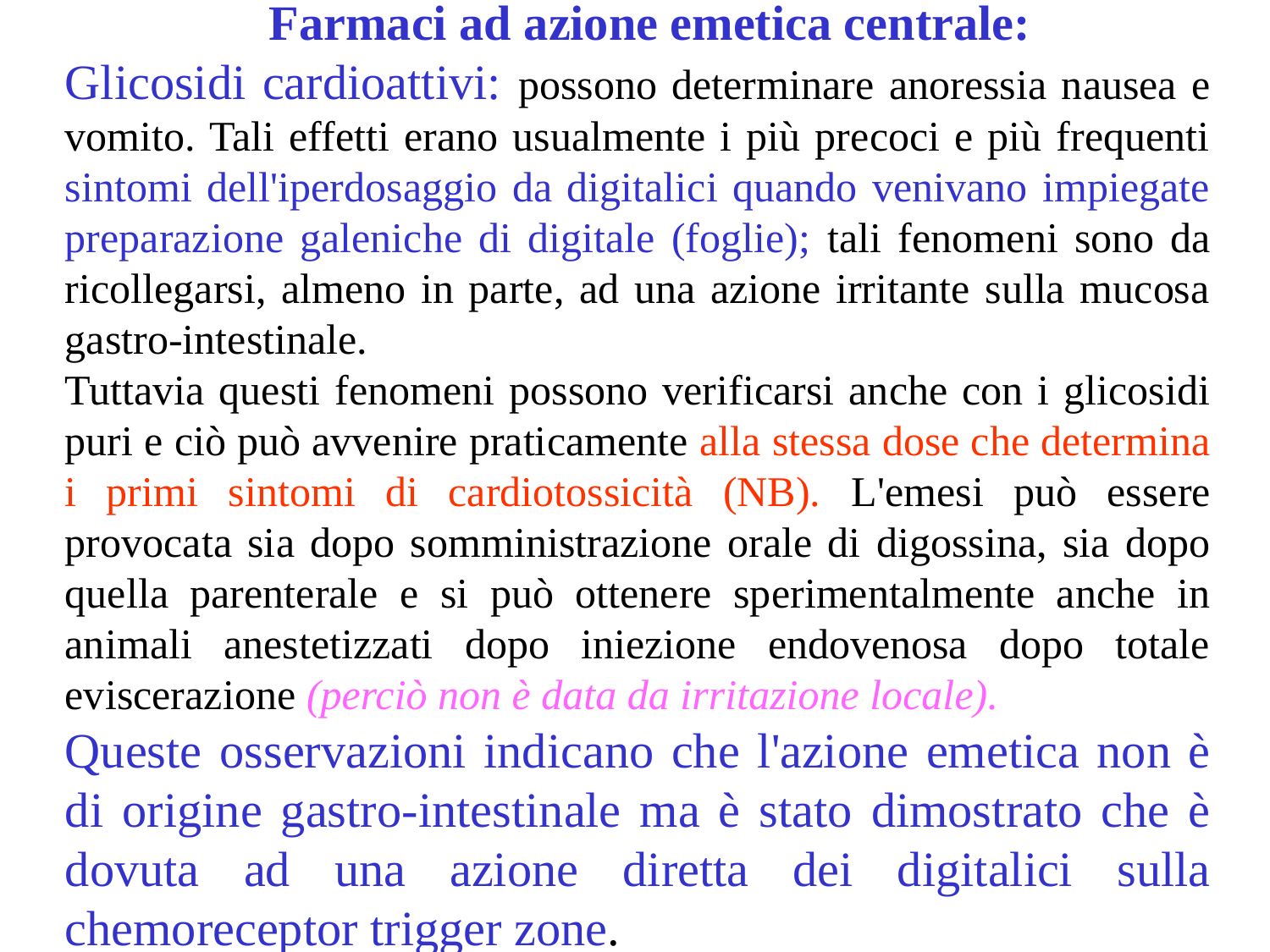

Farmaci ad azione emetica centrale:
	Glicosidi cardioattivi: possono determinare anoressia nausea e vomito. Tali effetti erano usualmente i più precoci e più frequenti sintomi dell'iperdosaggio da digitalici quando venivano impiegate preparazione galeniche di digitale (foglie); tali fenomeni sono da ricollegarsi, almeno in parte, ad una azione irritante sulla mucosa gastro-intestinale.
	Tuttavia questi fenomeni possono verificarsi anche con i glicosidi puri e ciò può avvenire praticamente alla stessa dose che determina i primi sintomi di cardiotossicità (NB). L'emesi può essere provocata sia dopo somministrazione orale di digossina, sia dopo quella parenterale e si può ottenere sperimentalmente anche in animali anestetizzati dopo iniezione endovenosa dopo totale eviscerazione (perciò non è data da irritazione locale).
	Queste osservazioni indicano che l'azione emetica non è di origine gastro-intestinale ma è stato dimostrato che è dovuta ad una azione diretta dei digitalici sulla chemoreceptor trigger zone.